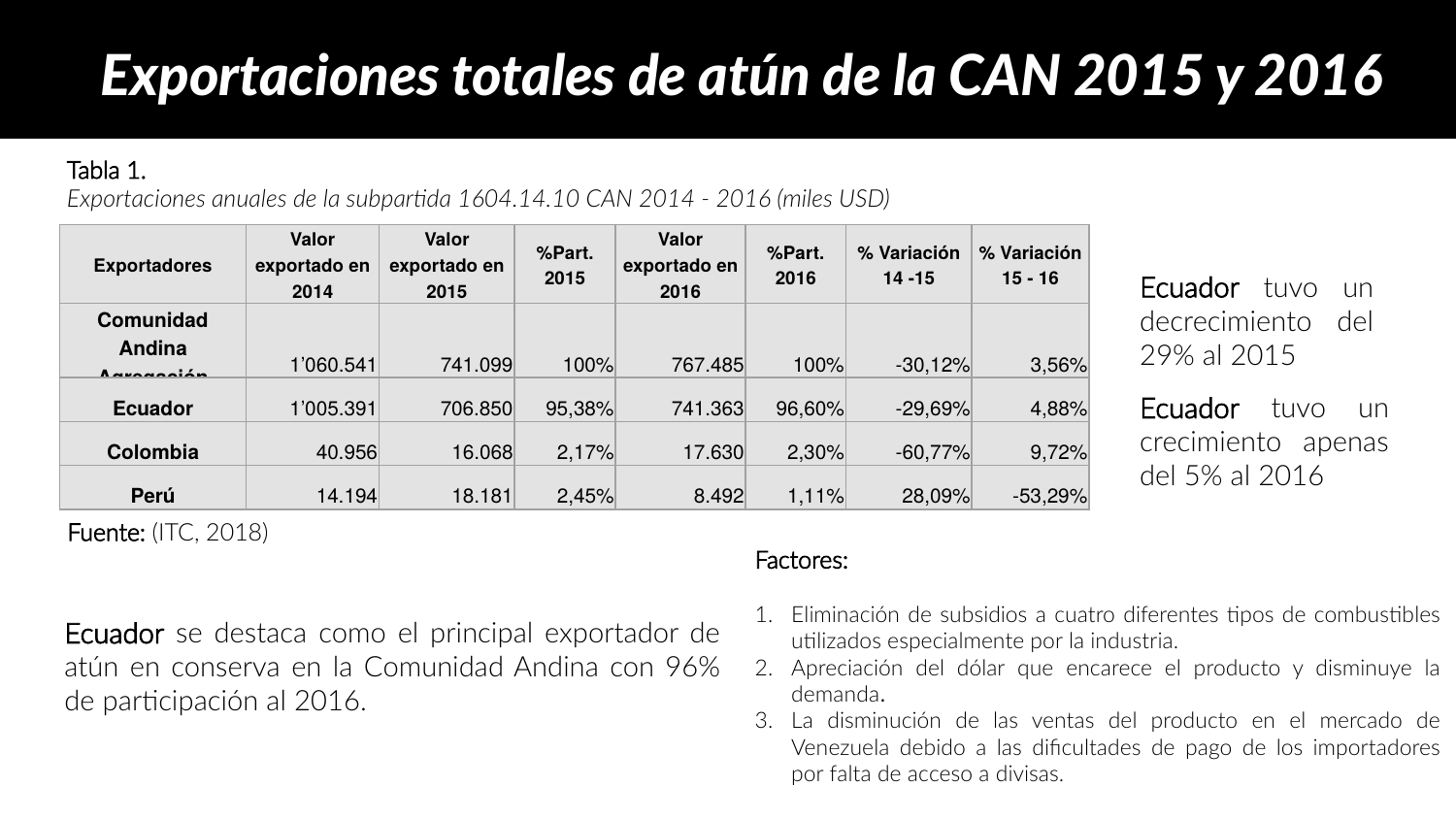

Exportaciones totales de atún de la CAN 2015 y 2016

Tabla 1.
Exportaciones anuales de la subpartida 1604.14.10 CAN 2014 - 2016 (miles USD)

| Exportadores | Valor exportado en 2014 | Valor exportado en 2015 | %Part. 2015 | Valor exportado en 2016 | %Part. 2016 | % Variación 14 -15 | % Variación 15 - 16 |
| --- | --- | --- | --- | --- | --- | --- | --- |
| Comunidad Andina Agregación | 1’060.541 | 741.099 | 100% | 767.485 | 100% | -30,12% | 3,56% |
| Ecuador | 1’005.391 | 706.850 | 95,38% | 741.363 | 96,60% | -29,69% | 4,88% |
| Colombia | 40.956 | 16.068 | 2,17% | 17.630 | 2,30% | -60,77% | 9,72% |
| Perú | 14.194 | 18.181 | 2,45% | 8.492 | 1,11% | 28,09% | -53,29% |
Ecuador tuvo un decrecimiento del 29% al 2015
Ecuador tuvo un crecimiento apenas del 5% al 2016
Fuente: (ITC, 2018)

Factores:

Eliminación de subsidios a cuatro diferentes tipos de combustibles utilizados especialmente por la industria.
Apreciación del dólar que encarece el producto y disminuye la demanda.
La disminución de las ventas del producto en el mercado de Venezuela debido a las dificultades de pago de los importadores por falta de acceso a divisas.

Ecuador se destaca como el principal exportador de atún en conserva en la Comunidad Andina con 96% de participación al 2016.